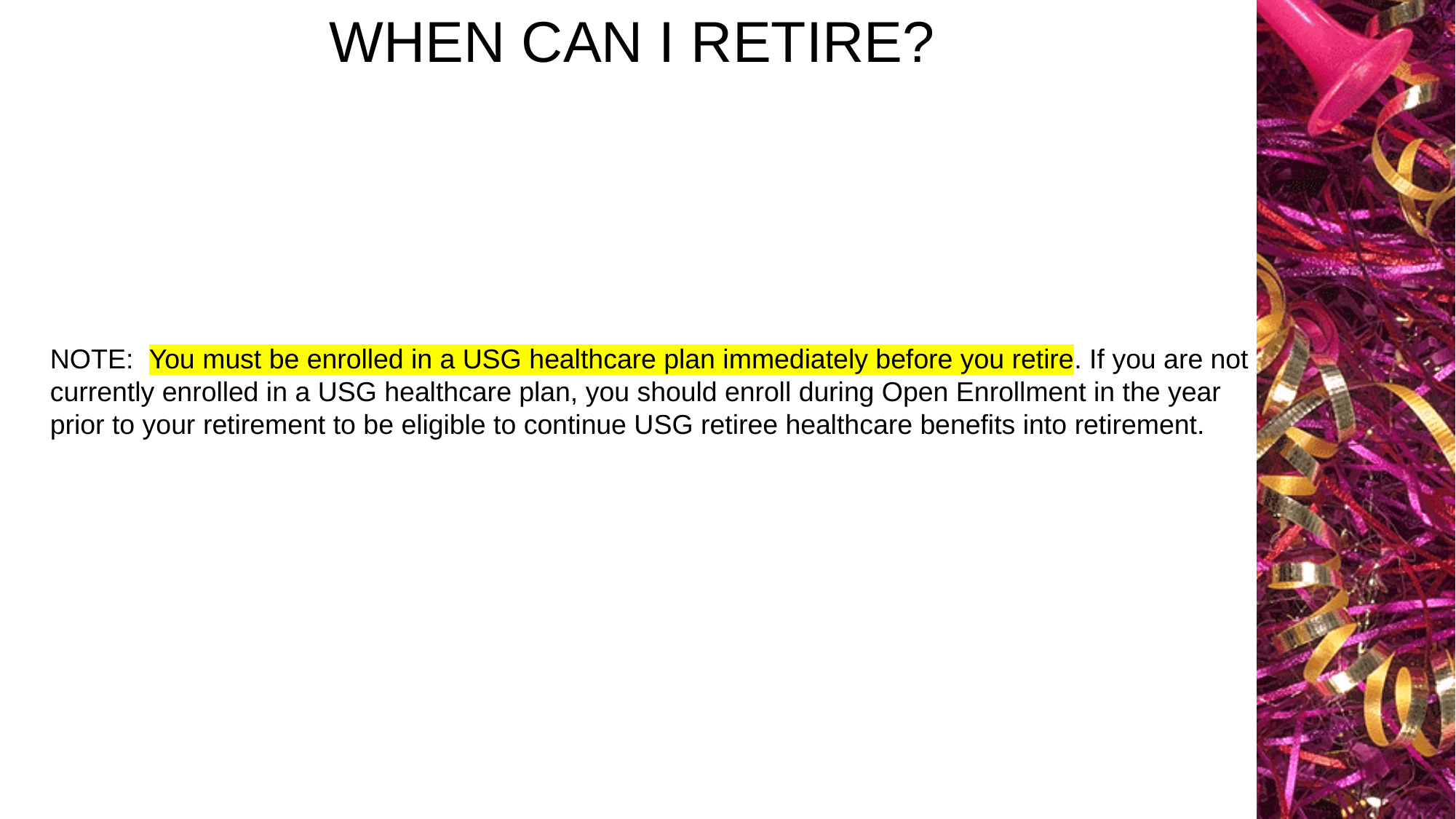

# When Can I Retire?
NOTE:  You must be enrolled in a USG healthcare plan immediately before you retire. If you are not currently enrolled in a USG healthcare plan, you should enroll during Open Enrollment in the year prior to your retirement to be eligible to continue USG retiree healthcare benefits into retirement.